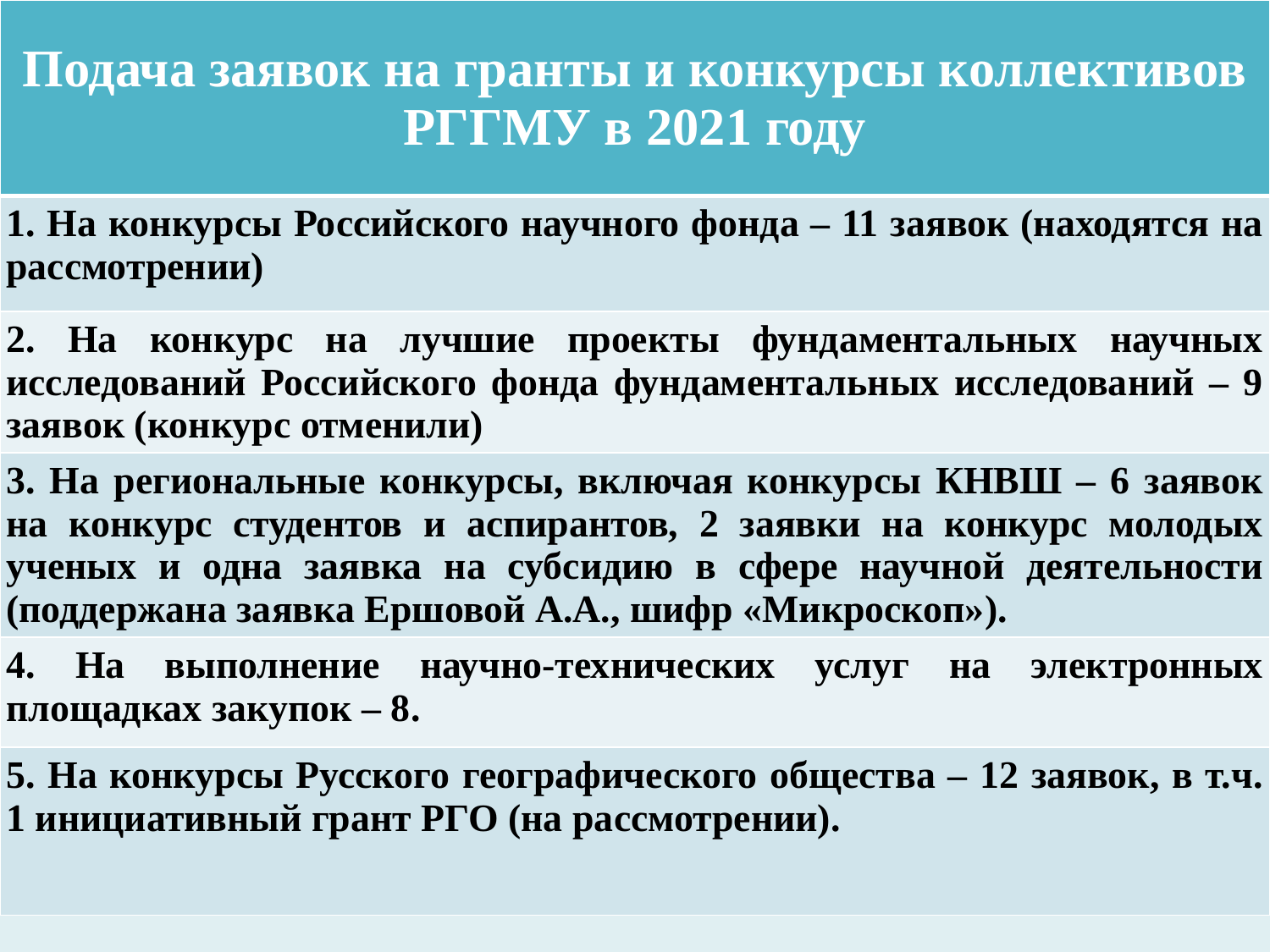

| Подача заявок на гранты и конкурсы коллективов РГГМУ в 2021 году |
| --- |
| 1. На конкурсы Российского научного фонда – 11 заявок (находятся на рассмотрении) |
| 2. На конкурс на лучшие проекты фундаментальных научных исследований Российского фонда фундаментальных исследований – 9 заявок (конкурс отменили) |
| 3. На региональные конкурсы, включая конкурсы КНВШ – 6 заявок на конкурс студентов и аспирантов, 2 заявки на конкурс молодых ученых и одна заявка на субсидию в сфере научной деятельности (поддержана заявка Ершовой А.А., шифр «Микроскоп»). |
| 4. На выполнение научно-технических услуг на электронных площадках закупок – 8. |
| 5. На конкурсы Русского географического общества – 12 заявок, в т.ч. 1 инициативный грант РГО (на рассмотрении). |
#